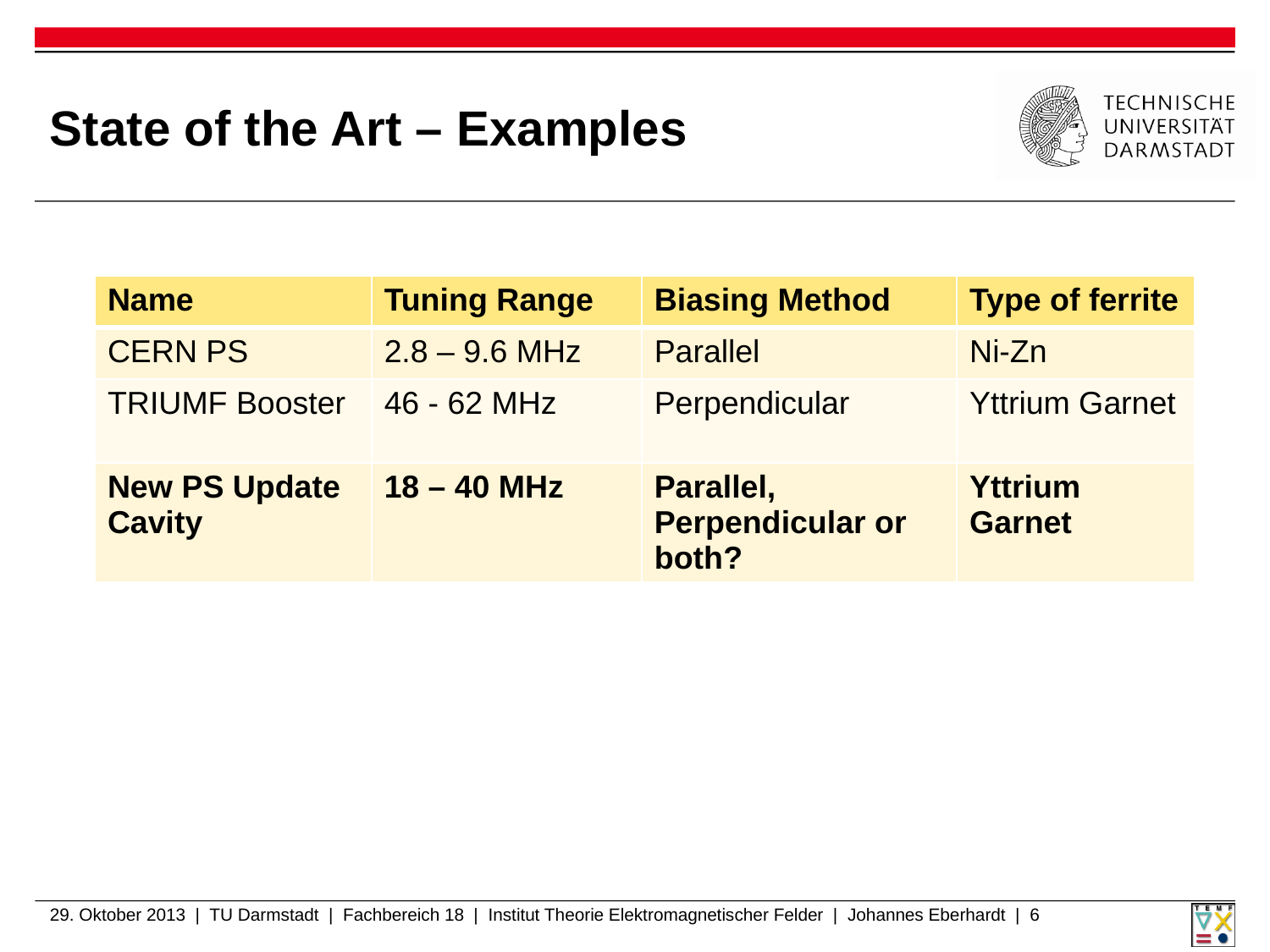

# State of the Art – Examples

| Name | Tuning Range | Biasing Method | Type of ferrite |
| --- | --- | --- | --- |
| CERN PS | 2.8 – 9.6 MHz | Parallel | Ni-Zn |
| TRIUMF Booster | 46 - 62 MHz | Perpendicular | Yttrium Garnet |
| New PS Update Cavity | 18 – 40 MHz | Parallel, Perpendicular or both? | Yttrium Garnet |
29. Oktober 2013  |  TU Darmstadt  |  Fachbereich 18  |  Institut Theorie Elektromagnetischer Felder  |  Johannes Eberhardt  |  6